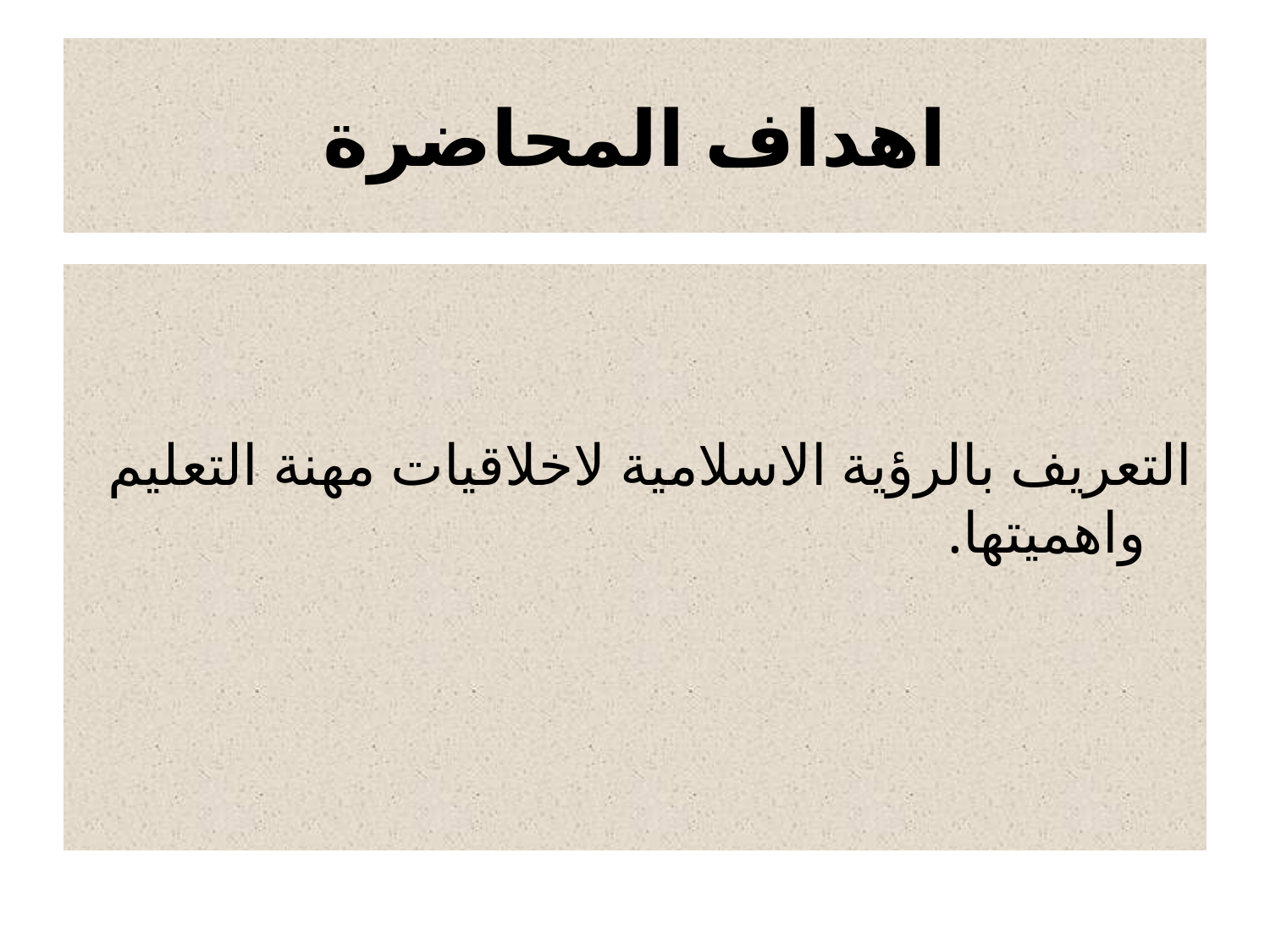

# اهداف المحاضرة

التعريف بالرؤية الاسلامية لاخلاقيات مهنة التعليم واهميتها.